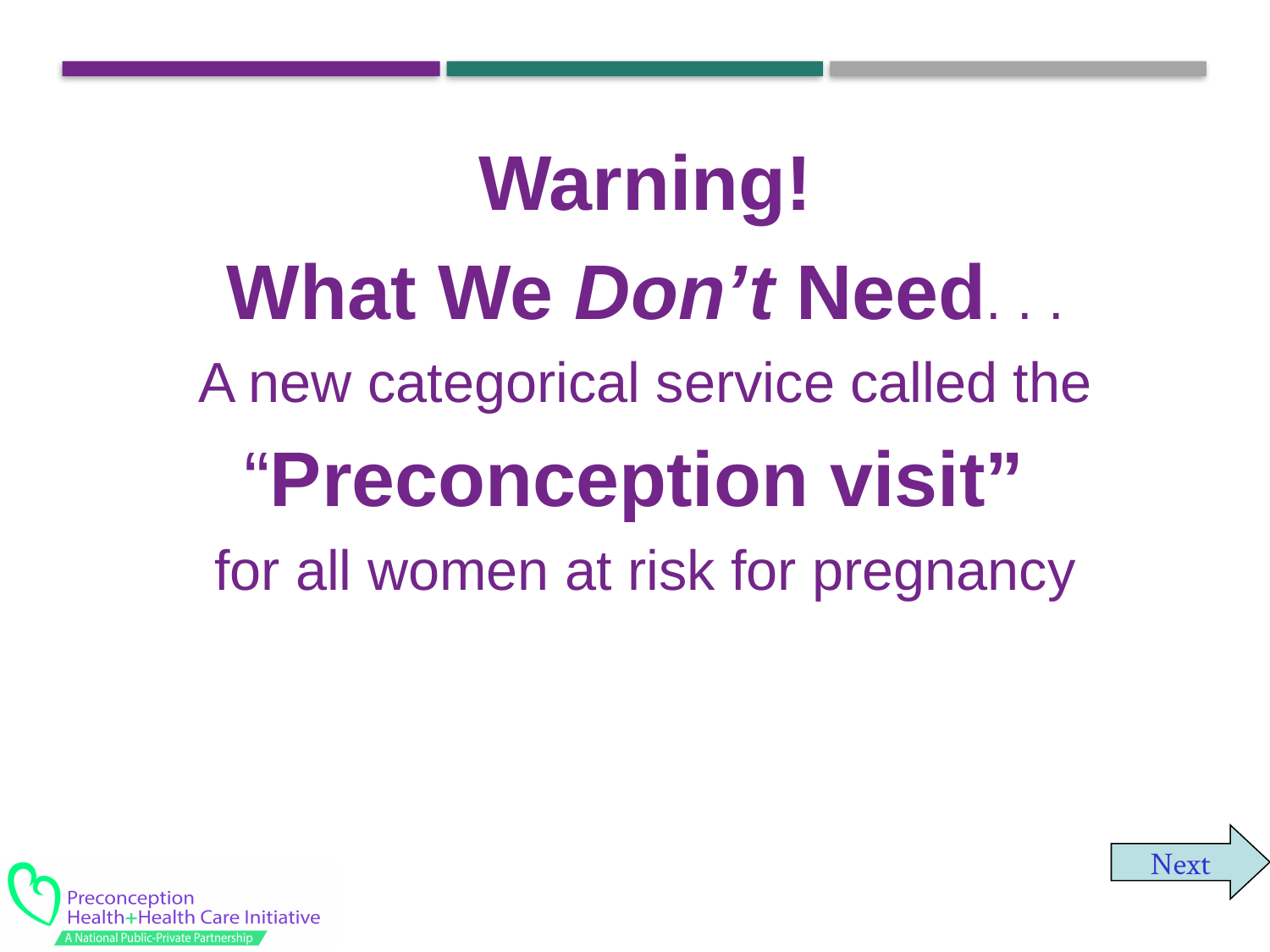

Warning!
What We Don’t Need. . .
A new categorical service called the
“Preconception visit”
for all women at risk for pregnancy
Next